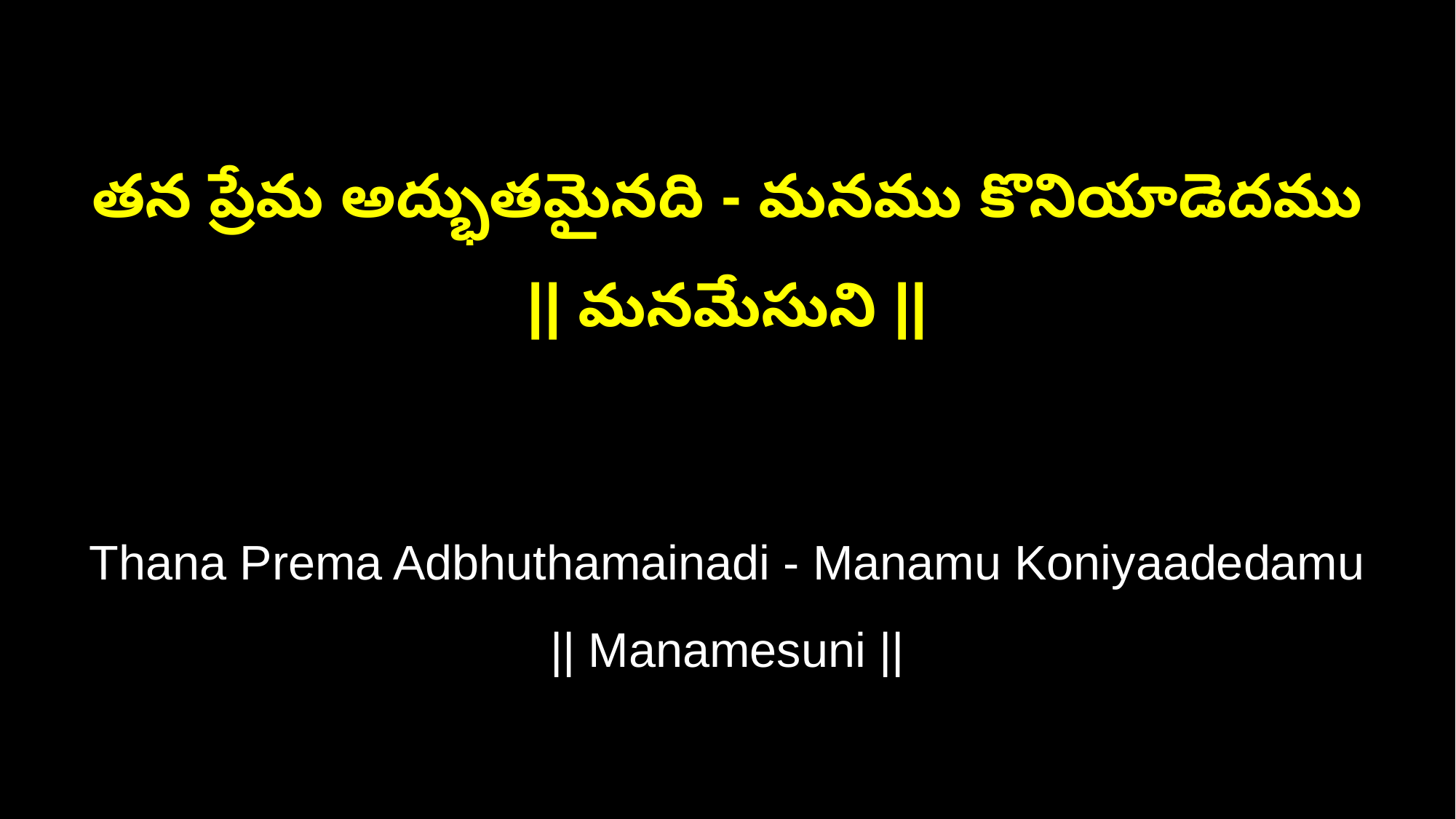

తన ప్రేమ అద్భుతమైనది - మనము కొనియాడెదము
|| మనమేసుని ||
Thana Prema Adbhuthamainadi - Manamu Koniyaadedamu
|| Manamesuni ||